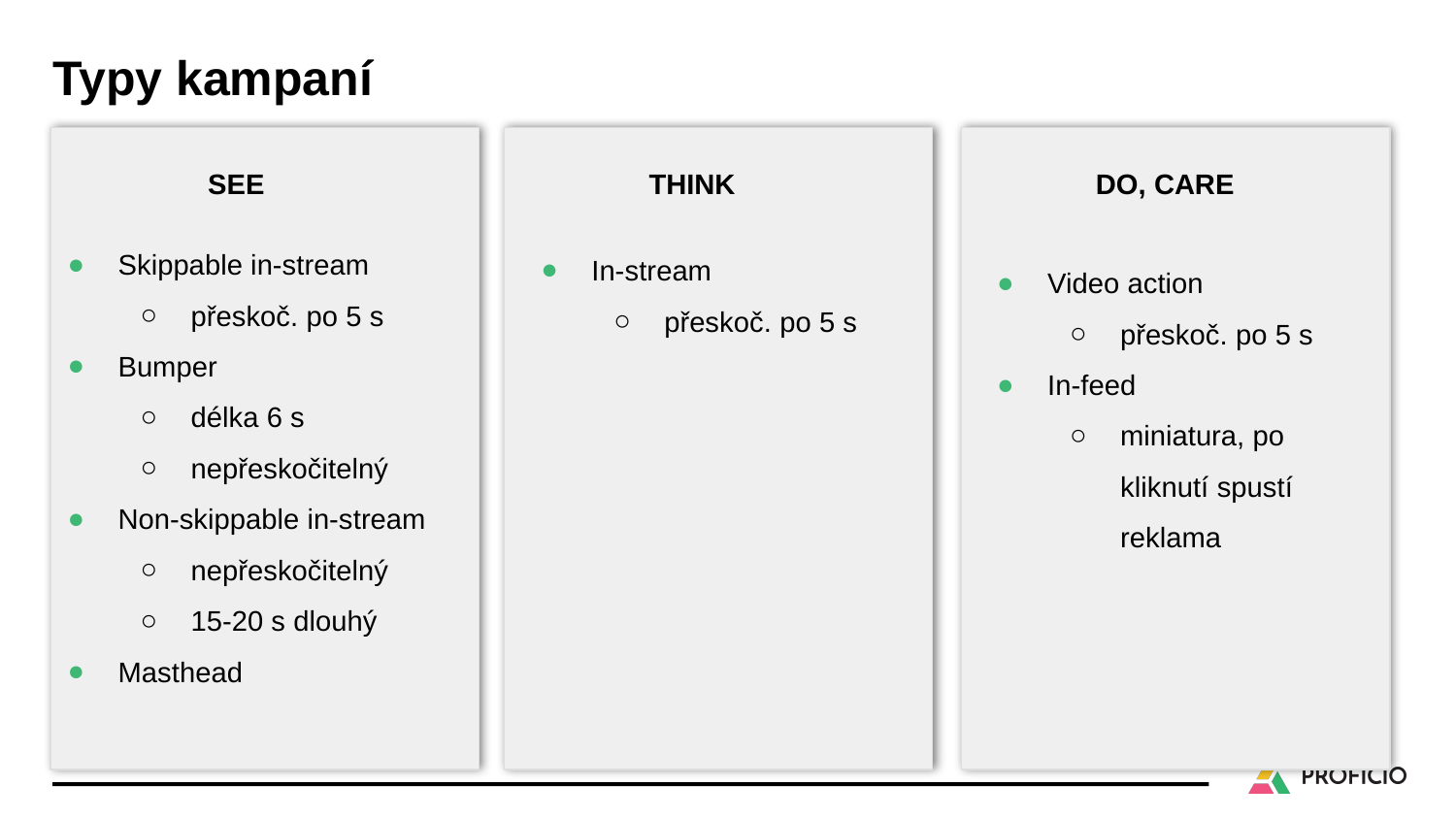

# Typy kampaní

SEE
THINK
DO, CARE
Skippable in-stream
přeskoč. po 5 s
Bumper
délka 6 s
nepřeskočitelný
Non-skippable in-stream
nepřeskočitelný
15-20 s dlouhý
Masthead

In-stream
přeskoč. po 5 s

Video action
přeskoč. po 5 s
In-feed
miniatura, po kliknutí spustí reklama